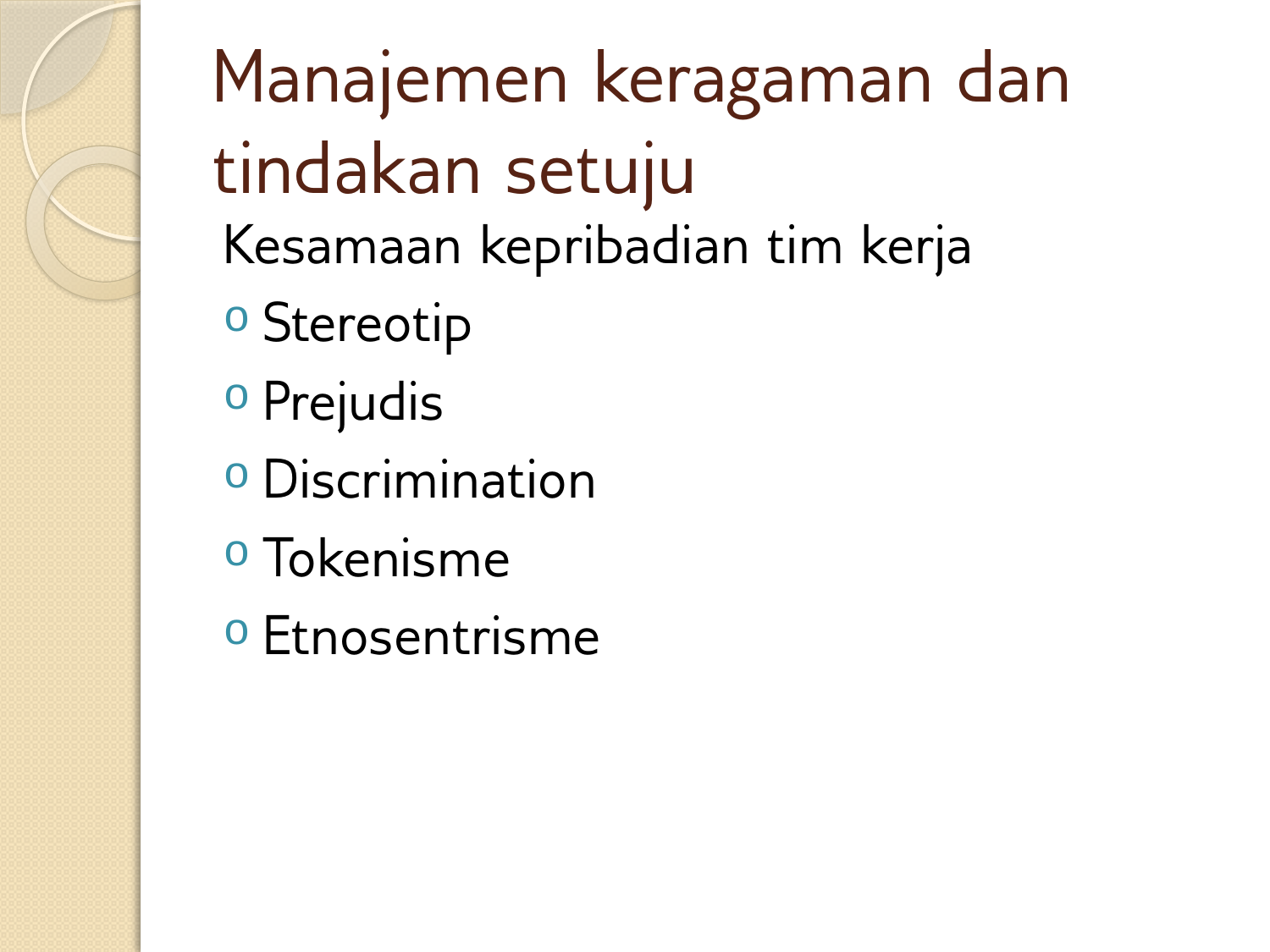

# Manajemen keragaman dan tindakan setuju
Kesamaan kepribadian tim kerja
Stereotip
Prejudis
Discrimination
Tokenisme
Etnosentrisme